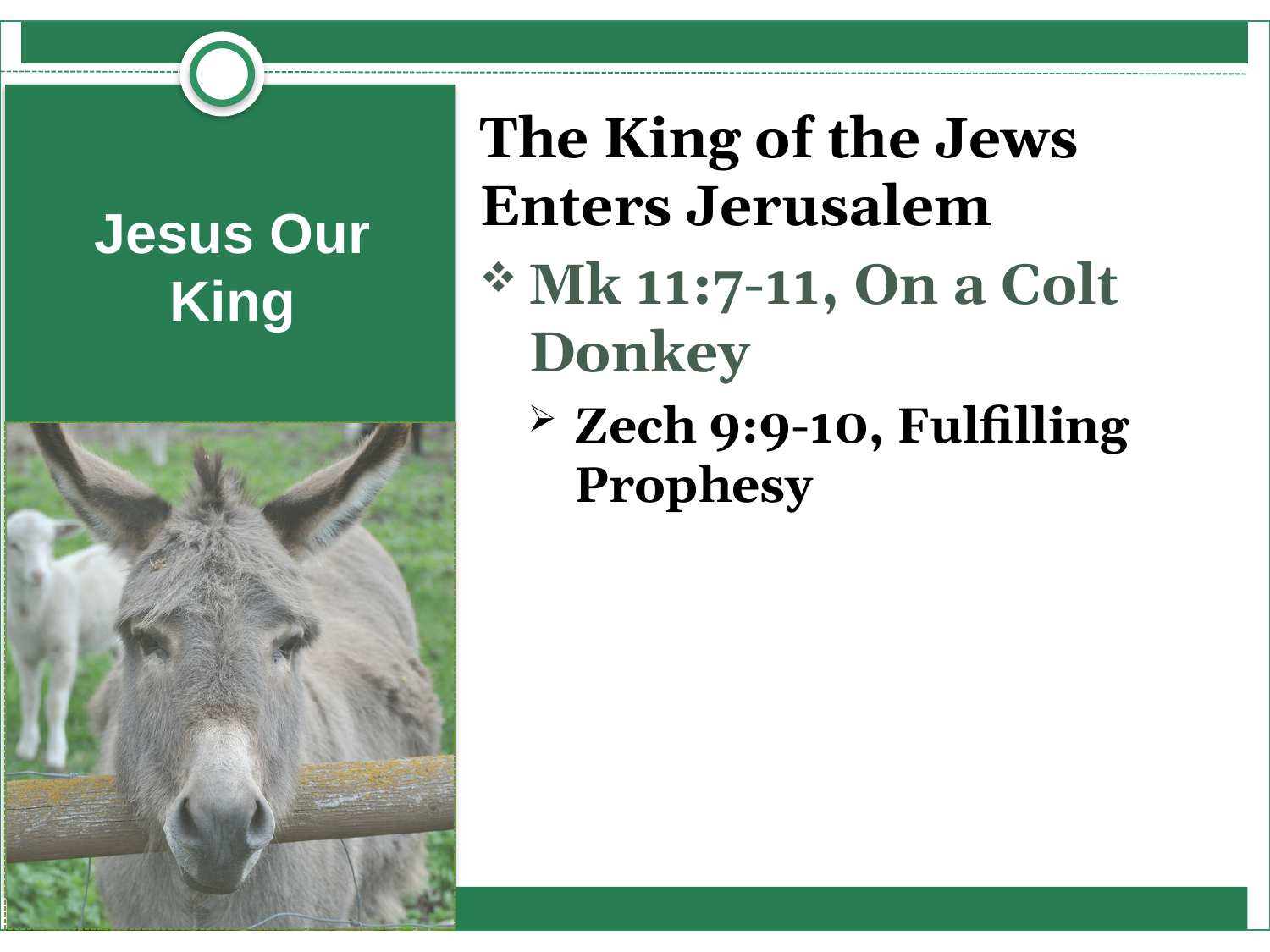

The King of the Jews Enters Jerusalem
Mk 11:7-11, On a Colt Donkey
Zech 9:9-10, Fulfilling Prophesy
# Jesus Our King